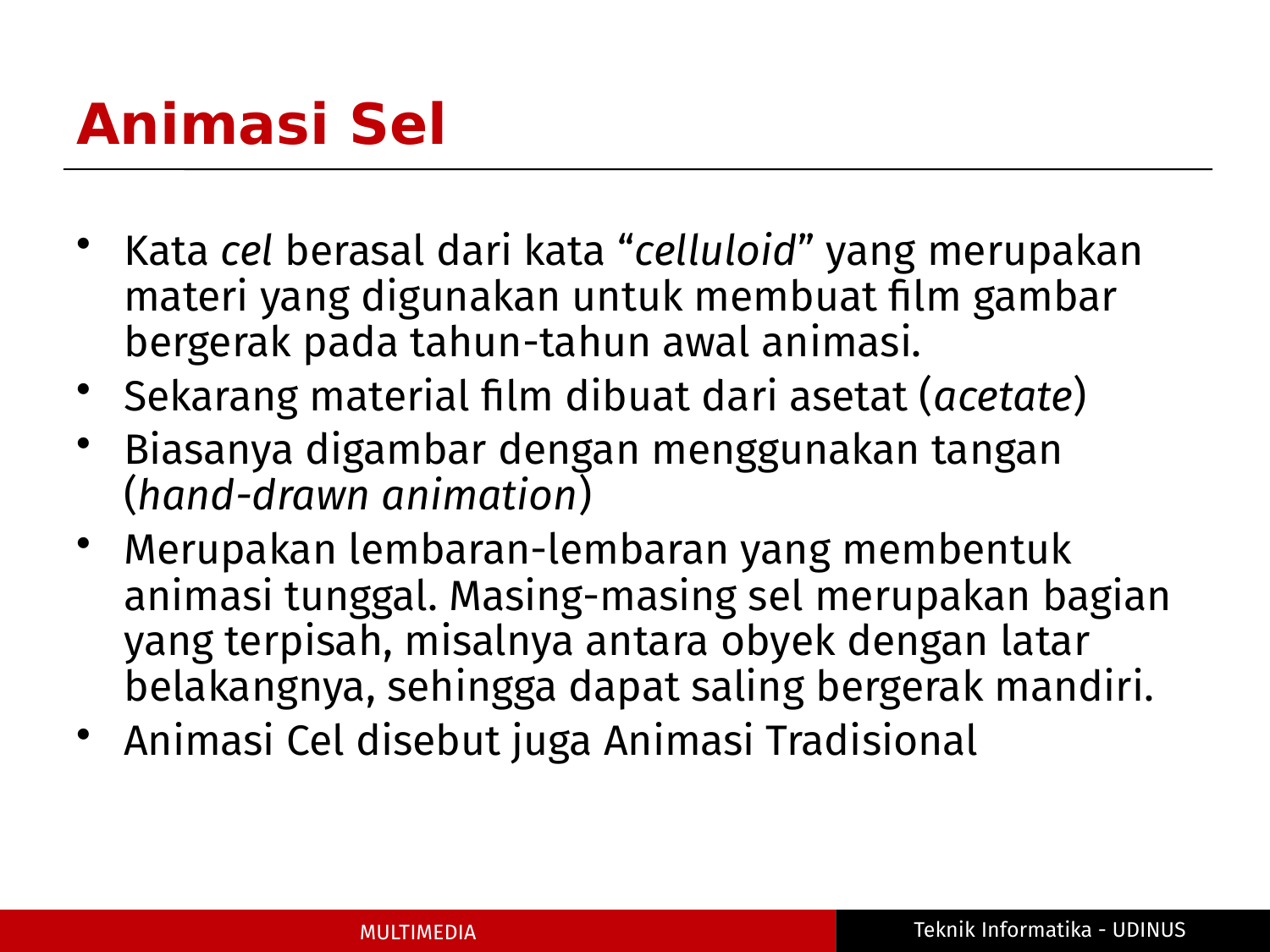

# Animasi Sel
Kata cel berasal dari kata “celluloid” yang merupakan materi yang digunakan untuk membuat film gambar bergerak pada tahun-tahun awal animasi.
Sekarang material film dibuat dari asetat (acetate)
Biasanya digambar dengan menggunakan tangan (hand-drawn animation)
Merupakan lembaran-lembaran yang membentuk animasi tunggal. Masing-masing sel merupakan bagian yang terpisah, misalnya antara obyek dengan latar belakangnya, sehingga dapat saling bergerak mandiri.
Animasi Cel disebut juga Animasi Tradisional
Teknik Informatika - UDINUS